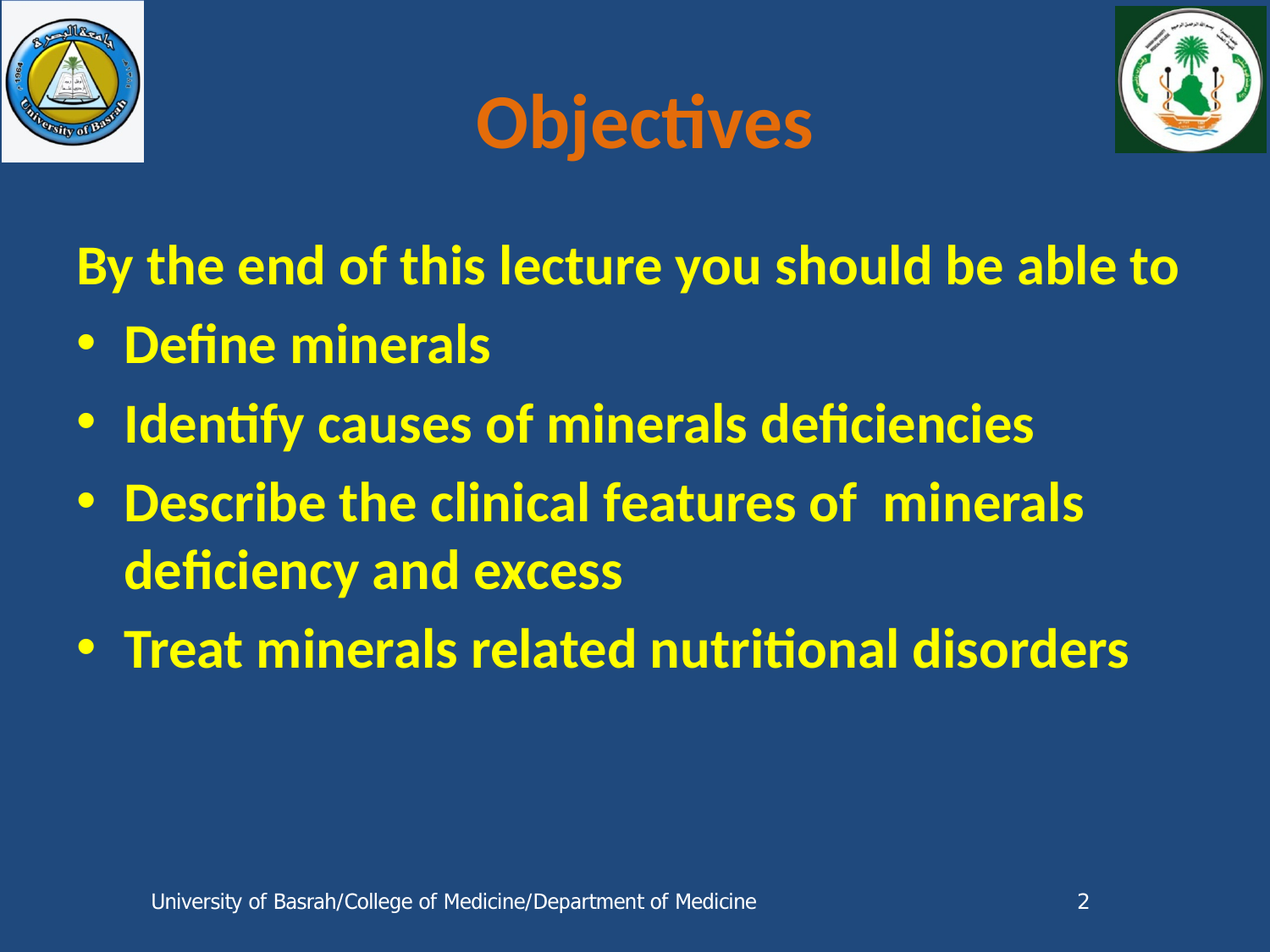

# Objectives
By the end of this lecture you should be able to
Define minerals
Identify causes of minerals deficiencies
Describe the clinical features of  minerals deficiency and excess
Treat minerals related nutritional disorders

University of Basrah/College of Medicine/Department of Medicine
2